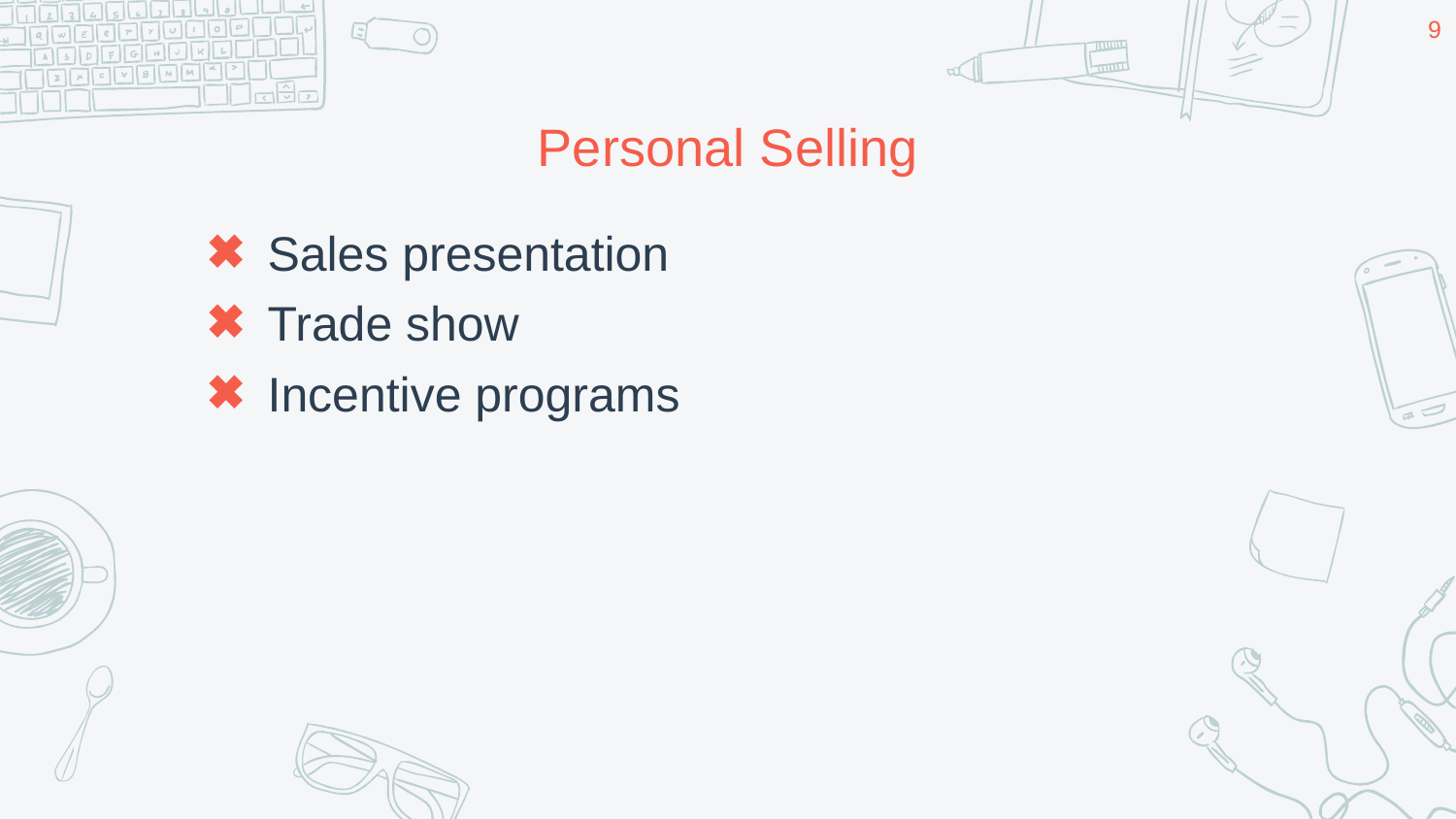

9
# Personal Selling
Sales presentation
Trade show
Incentive programs